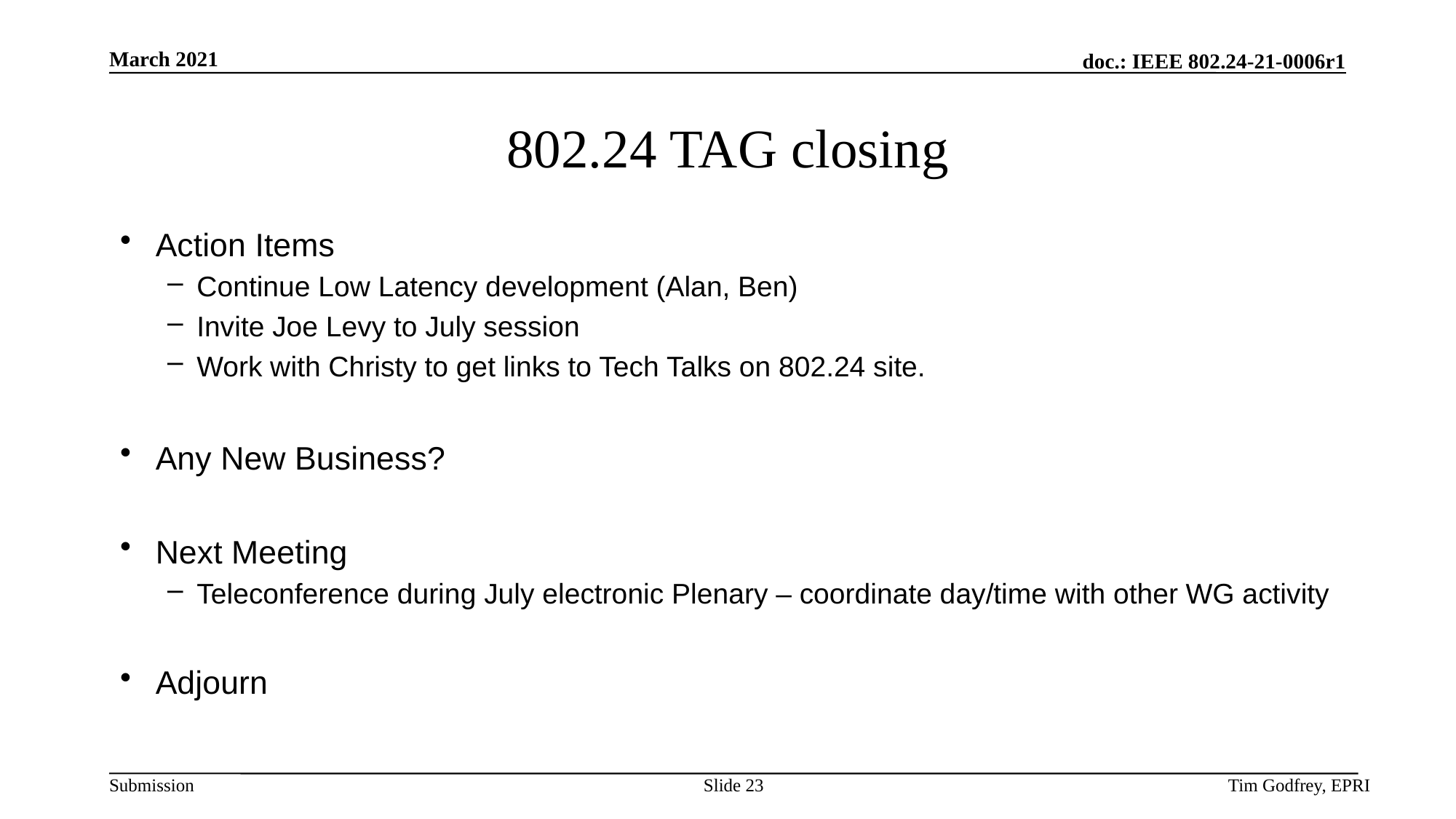

# 802.24 TAG closing
Action Items
Continue Low Latency development (Alan, Ben)
Invite Joe Levy to July session
Work with Christy to get links to Tech Talks on 802.24 site.

Any New Business?

Next Meeting
Teleconference during July electronic Plenary – coordinate day/time with other WG activity

Adjourn

Slide 23
Tim Godfrey, EPRI